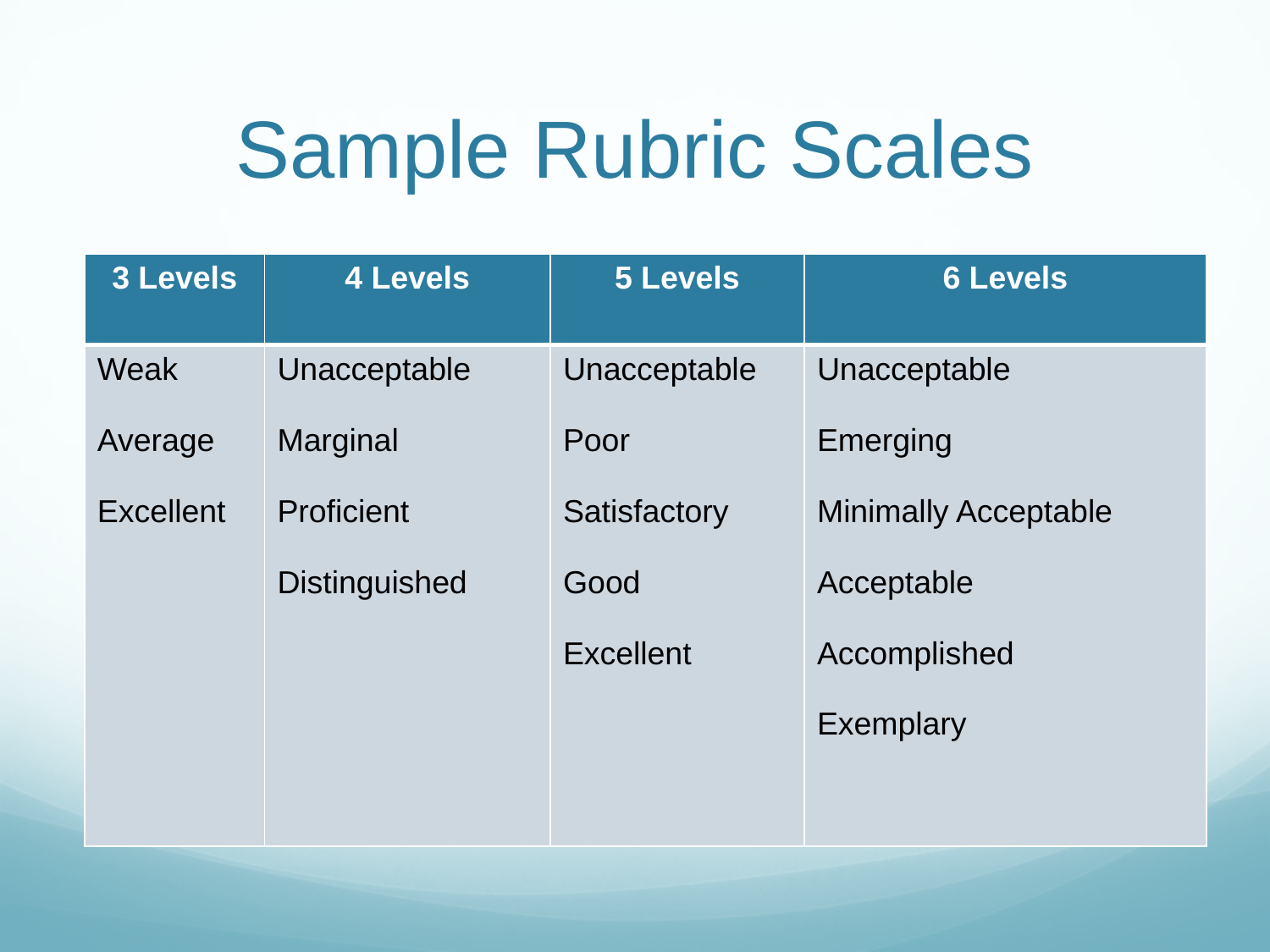

# Sample Rubric Scales
| 3 Levels | 4 Levels | 5 Levels | 6 Levels |
| --- | --- | --- | --- |
| Weak Average Excellent | Unacceptable Marginal Proficient Distinguished | Unacceptable Poor Satisfactory Good Excellent | Unacceptable Emerging Minimally Acceptable Acceptable Accomplished Exemplary |